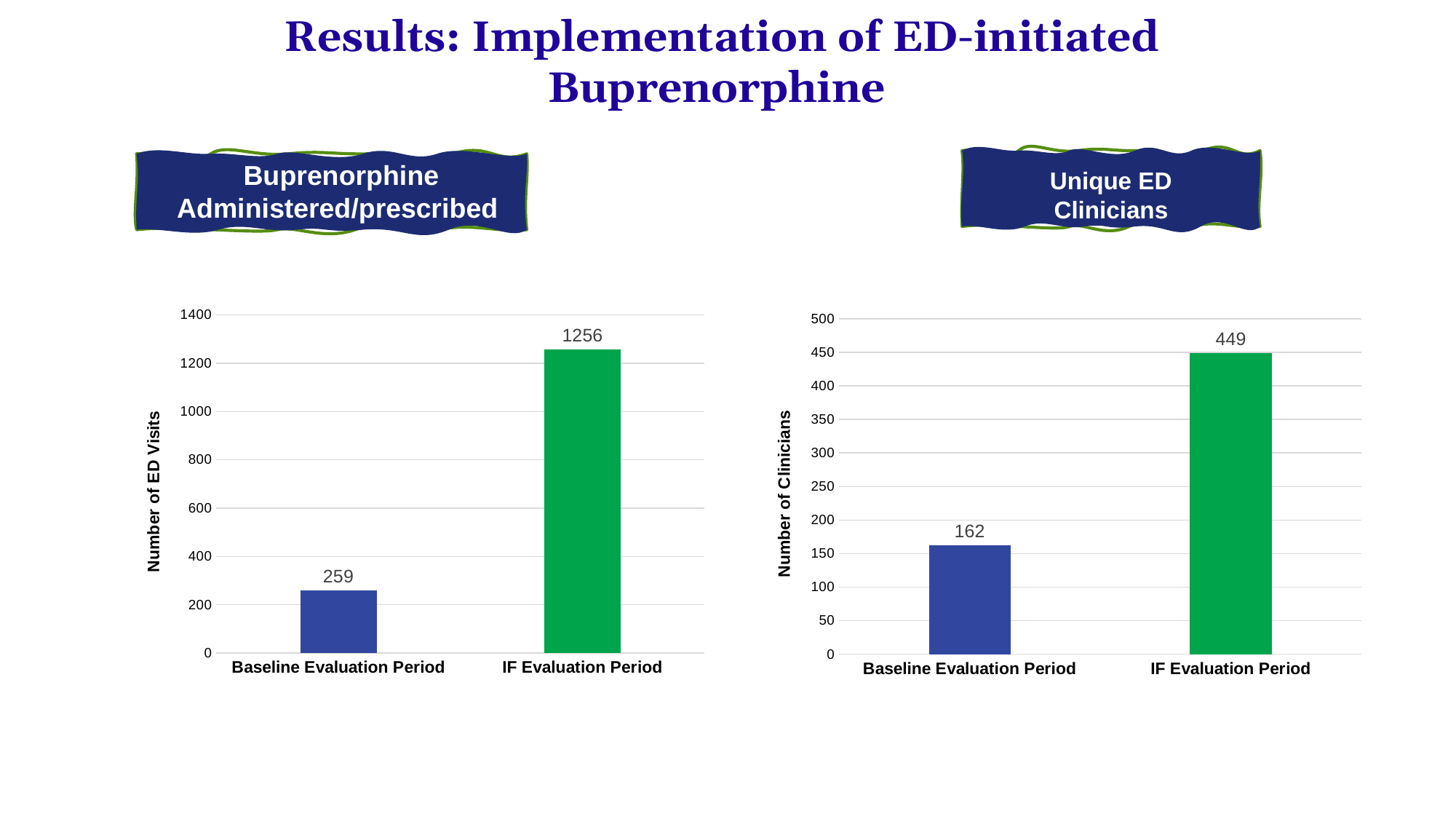

# Results: Implementation of ED-initiated Buprenorphine

Unique ED
Clinicians
Buprenorphine
Administered/prescribed

### Chart

| Category |  |
|---|---|
| Baseline Evaluation Period | 259.0 |
| IF Evaluation Period | 1256.0 |

### Chart

| Category |  |
|---|---|
| Baseline Evaluation Period | 162.0 |
| IF Evaluation Period | 449.0 |